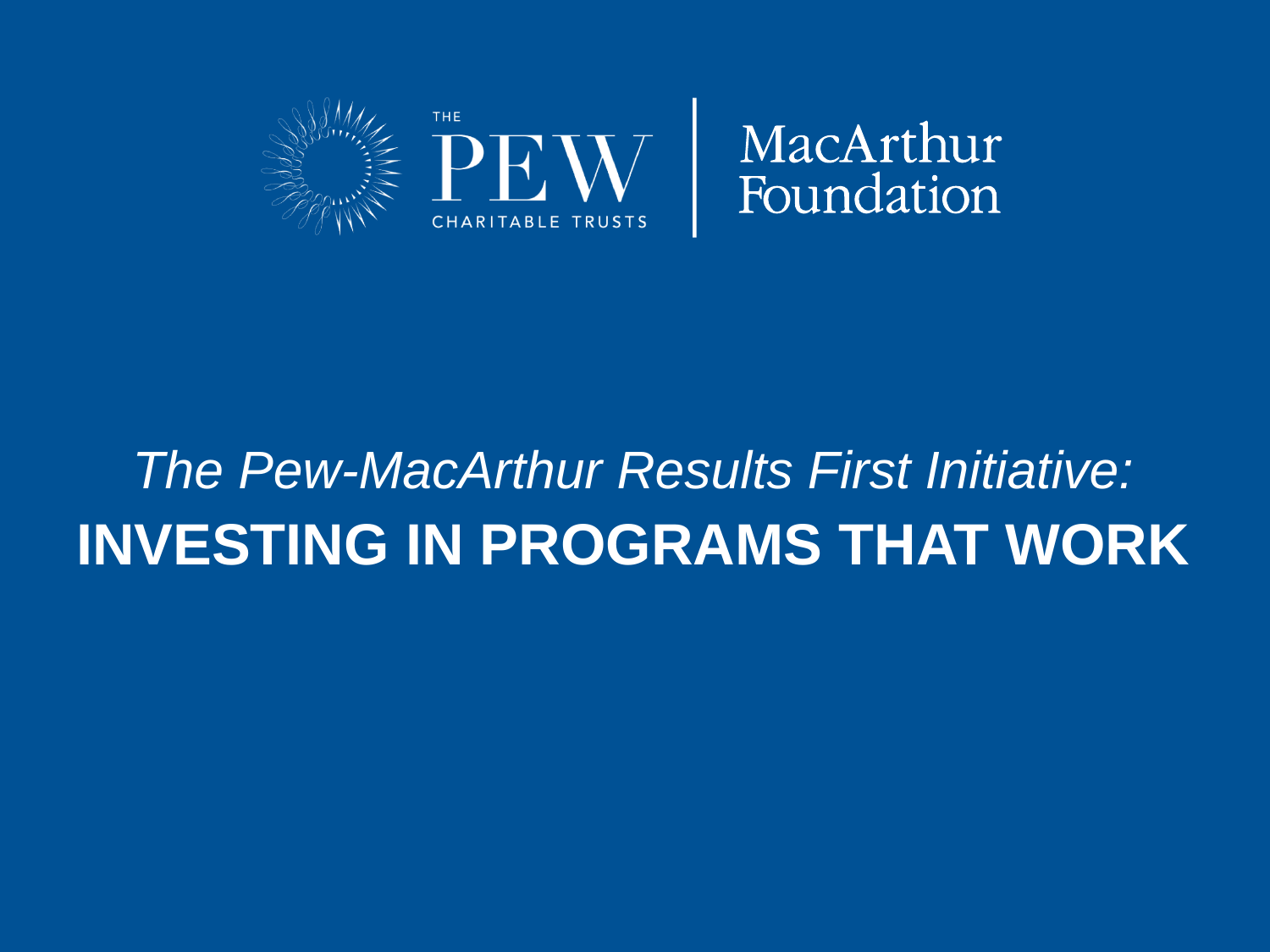

# The Pew-MacArthur Results First Initiative: INVESTING IN PROGRAMS THAT WORK